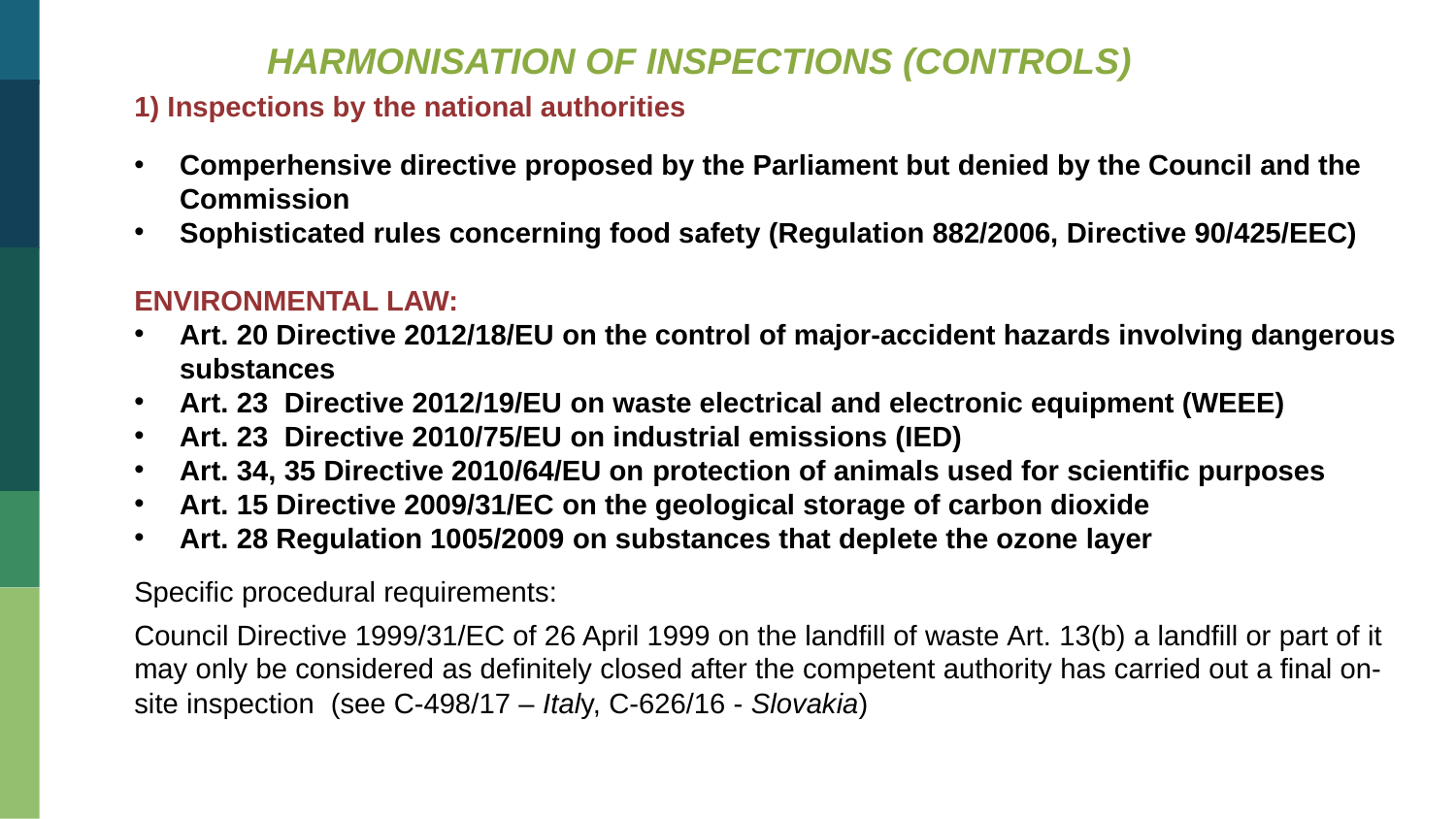

HARMONISATION OF INSPECTIONS (CONTROLS)
1) Inspections by the national authorities

Comperhensive directive proposed by the Parliament but denied by the Council and the Commission
Sophisticated rules concerning food safety (Regulation 882/2006, Directive 90/425/EEC)

ENVIRONMENTAL LAW:
Art. 20 Directive 2012/18/EU on the control of major-accident hazards involving dangerous substances
Art. 23  Directive 2012/19/EU on waste electrical and electronic equipment (WEEE)
Art. 23  Directive 2010/75/EU on industrial emissions (IED)
Art. 34, 35 Directive 2010/64/EU on protection of animals used for scientific purposes
Art. 15 Directive 2009/31/EC on the geological storage of carbon dioxide
Art. 28 Regulation 1005/2009 on substances that deplete the ozone layer

Specific procedural requirements:

Council Directive 1999/31/EC of 26 April 1999 on the landfill of waste Art. 13(b) a landfill or part of it may only be considered as definitely closed after the competent authority has carried out a final on-site inspection  (see C-498/17 – Italy, C‑626/16 - Slovakia)